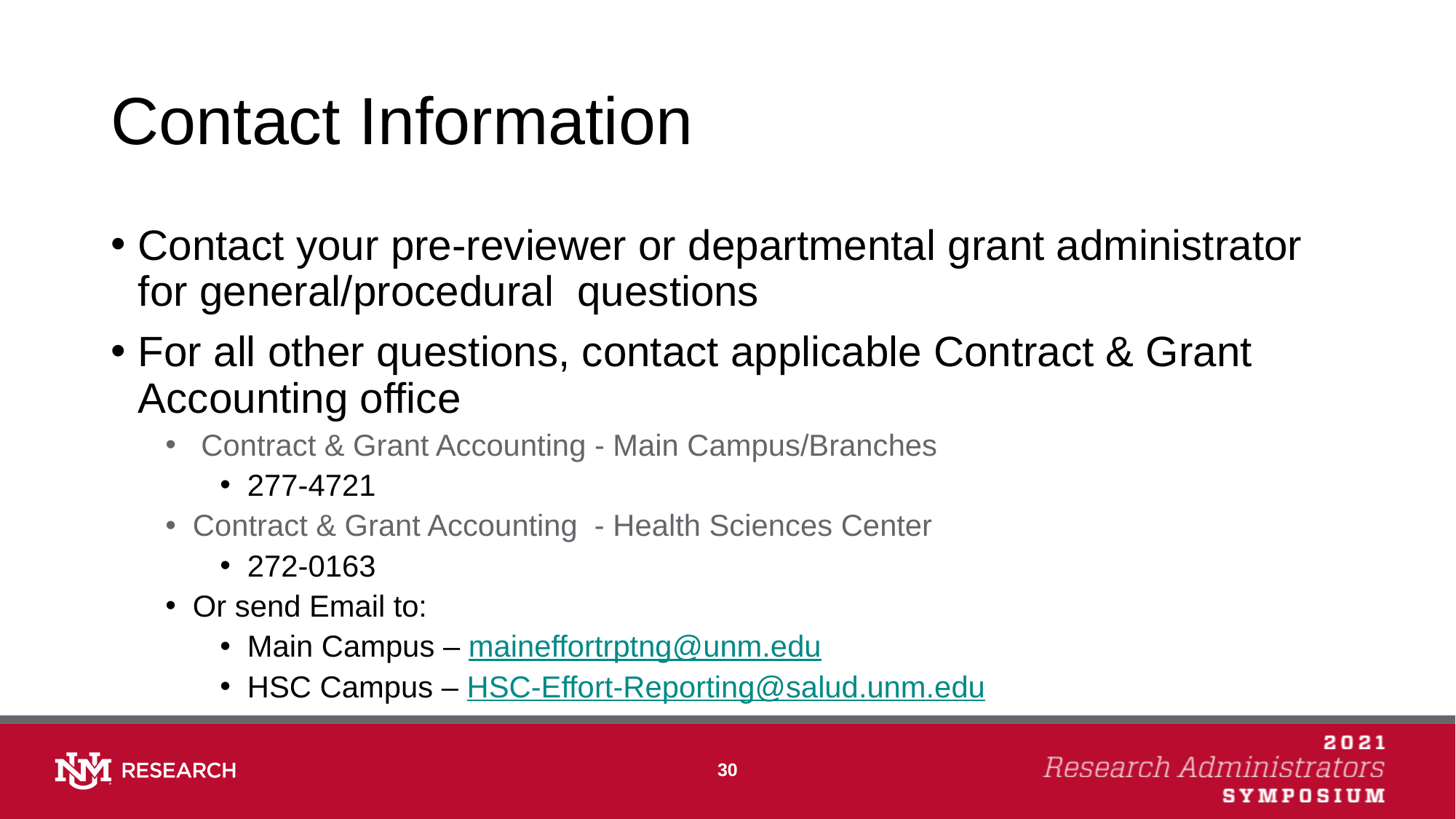

# Contact Information
Contact your pre-reviewer or departmental grant administrator for general/procedural  questions
For all other questions, contact applicable Contract & Grant Accounting office
 Contract & Grant Accounting - Main Campus/Branches
277-4721
Contract & Grant Accounting  - Health Sciences Center
272-0163
Or send Email to:
Main Campus – maineffortrptng@unm.edu
HSC Campus – HSC-Effort-Reporting@salud.unm.edu

30